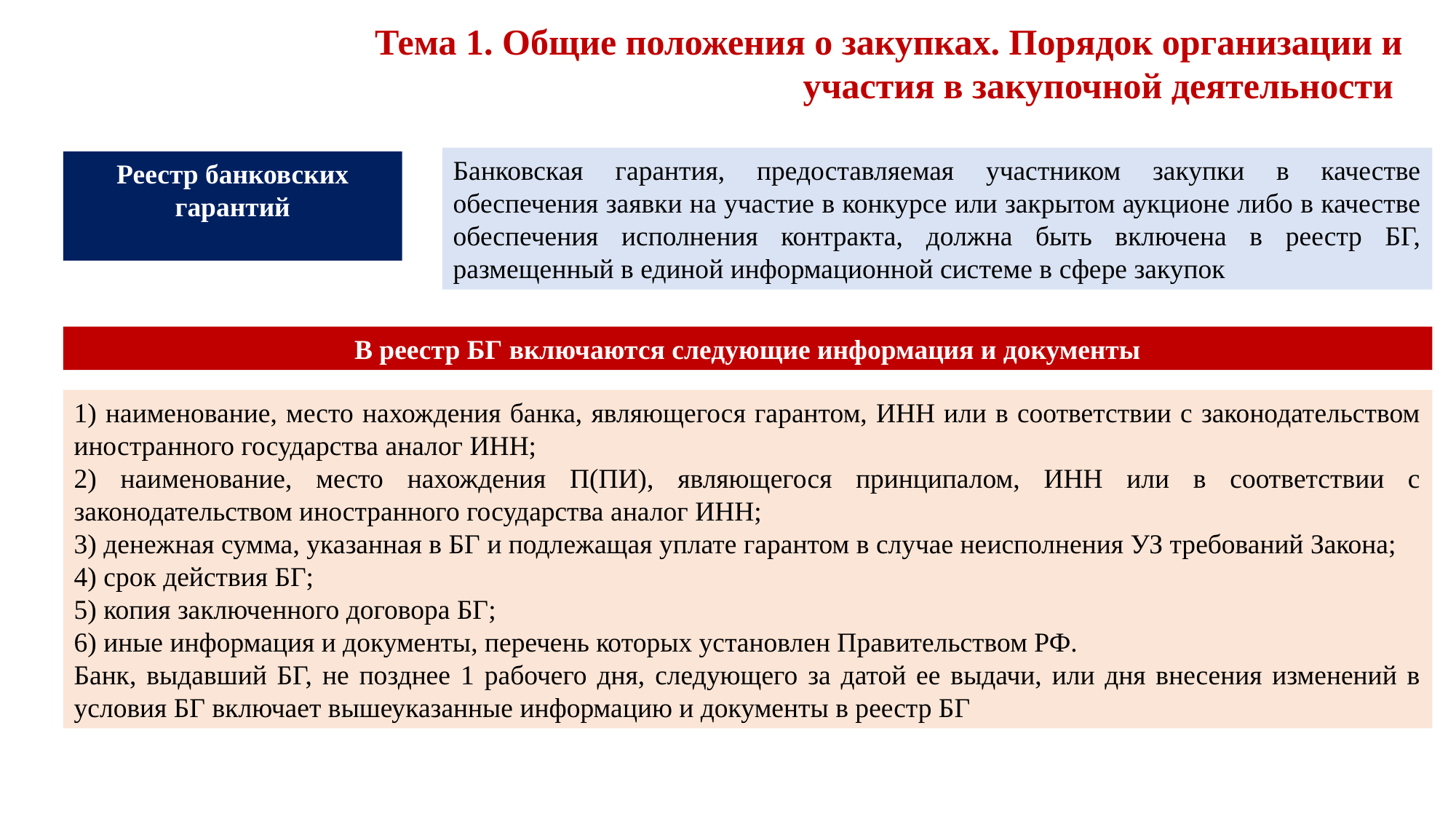

Тема 1. Общие положения о закупках. Порядок организации и участия в закупочной деятельности
Банковская гарантия, предоставляемая участником закупки в качестве обеспечения заявки на участие в конкурсе или закрытом аукционе либо в качестве обеспечения исполнения контракта, должна быть включена в реестр БГ, размещенный в единой информационной системе в сфере закупок
Реестр банковских гарантий

В реестр БГ включаются следующие информация и документы
1) наименование, место нахождения банка, являющегося гарантом, ИНН или в соответствии с законодательством иностранного государства аналог ИНН;
2) наименование, место нахождения П(ПИ), являющегося принципалом, ИНН или в соответствии с законодательством иностранного государства аналог ИНН;
3) денежная сумма, указанная в БГ и подлежащая уплате гарантом в случае неисполнения УЗ требований Закона;
4) срок действия БГ;
5) копия заключенного договора БГ;
6) иные информация и документы, перечень которых установлен Правительством РФ.
Банк, выдавший БГ, не позднее 1 рабочего дня, следующего за датой ее выдачи, или дня внесения изменений в условия БГ включает вышеуказанные информацию и документы в реестр БГ